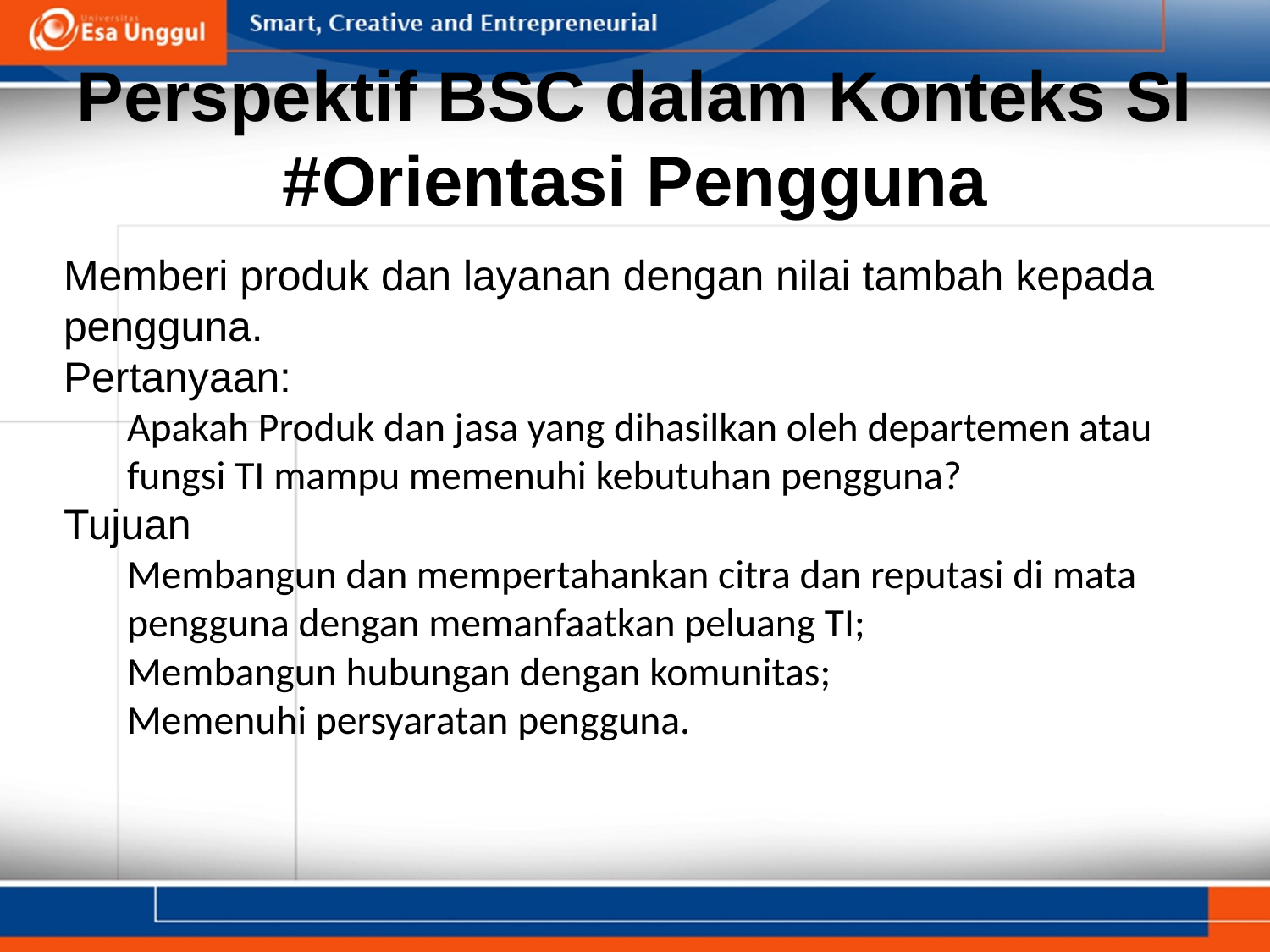

# Perspektif BSC dalam Konteks SI #Orientasi Pengguna
Memberi produk dan layanan dengan nilai tambah kepada pengguna.
Pertanyaan:
Apakah Produk dan jasa yang dihasilkan oleh departemen atau fungsi TI mampu memenuhi kebutuhan pengguna?
Tujuan
Membangun dan mempertahankan citra dan reputasi di mata pengguna dengan memanfaatkan peluang TI;
Membangun hubungan dengan komunitas;
Memenuhi persyaratan pengguna.